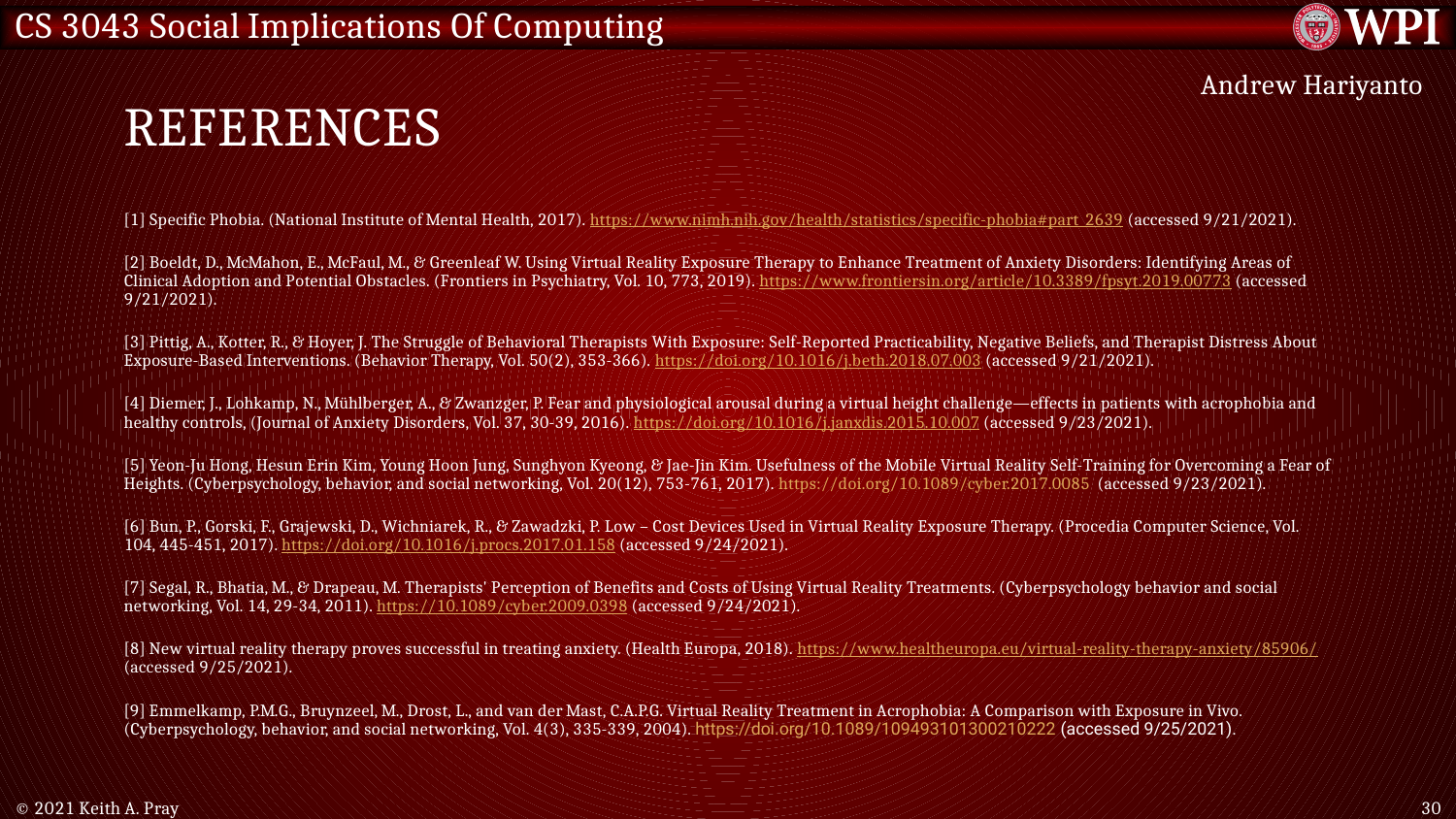

# References
Andrew Hariyanto
[1] Specific Phobia. (National Institute of Mental Health, 2017). https://www.nimh.nih.gov/health/statistics/specific-phobia#part_2639 (accessed 9/21/2021).
[2] Boeldt, D., McMahon, E., McFaul, M., & Greenleaf W. Using Virtual Reality Exposure Therapy to Enhance Treatment of Anxiety Disorders: Identifying Areas of Clinical Adoption and Potential Obstacles. (Frontiers in Psychiatry, Vol. 10, 773, 2019). https://www.frontiersin.org/article/10.3389/fpsyt.2019.00773 (accessed 9/21/2021).
[3] Pittig, A., Kotter, R., & Hoyer, J. The Struggle of Behavioral Therapists With Exposure: Self-Reported Practicability, Negative Beliefs, and Therapist Distress About Exposure-Based Interventions. (Behavior Therapy, Vol. 50(2), 353-366). https://doi.org/10.1016/j.beth.2018.07.003 (accessed 9/21/2021).
[4] Diemer, J., Lohkamp, N., Mühlberger, A., & Zwanzger, P. Fear and physiological arousal during a virtual height challenge—effects in patients with acrophobia and healthy controls, (Journal of Anxiety Disorders, Vol. 37, 30-39, 2016). https://doi.org/10.1016/j.janxdis.2015.10.007 (accessed 9/23/2021).
[5] Yeon-Ju Hong, Hesun Erin Kim, Young Hoon Jung, Sunghyon Kyeong, & Jae-Jin Kim. Usefulness of the Mobile Virtual Reality Self-Training for Overcoming a Fear of Heights. (Cyberpsychology, behavior, and social networking, Vol. 20(12), 753-761, 2017). https://doi.org/10.1089/cyber.2017.0085  (accessed 9/23/2021).
[6] Bun, P., Gorski, F., Grajewski, D., Wichniarek, R., & Zawadzki, P. Low – Cost Devices Used in Virtual Reality Exposure Therapy. (Procedia Computer Science, Vol. 104, 445-451, 2017). https://doi.org/10.1016/j.procs.2017.01.158 (accessed 9/24/2021).
[7] Segal, R., Bhatia, M., & Drapeau, M. Therapists' Perception of Benefits and Costs of Using Virtual Reality Treatments. (Cyberpsychology behavior and social networking, Vol. 14, 29-34, 2011). https://10.1089/cyber.2009.0398 (accessed 9/24/2021).
[8] New virtual reality therapy proves successful in treating anxiety. (Health Europa, 2018). https://www.healtheuropa.eu/virtual-reality-therapy-anxiety/85906/ (accessed 9/25/2021).
[9] Emmelkamp, P.M.G., Bruynzeel, M., Drost, L., and van der Mast, C.A.P.G. Virtual Reality Treatment in Acrophobia: A Comparison with Exposure in Vivo. (Cyberpsychology, behavior, and social networking, Vol. 4(3), 335-339, 2004). https://doi.org/10.1089/109493101300210222 (accessed 9/25/2021).
© 2021 Keith A. Pray
30